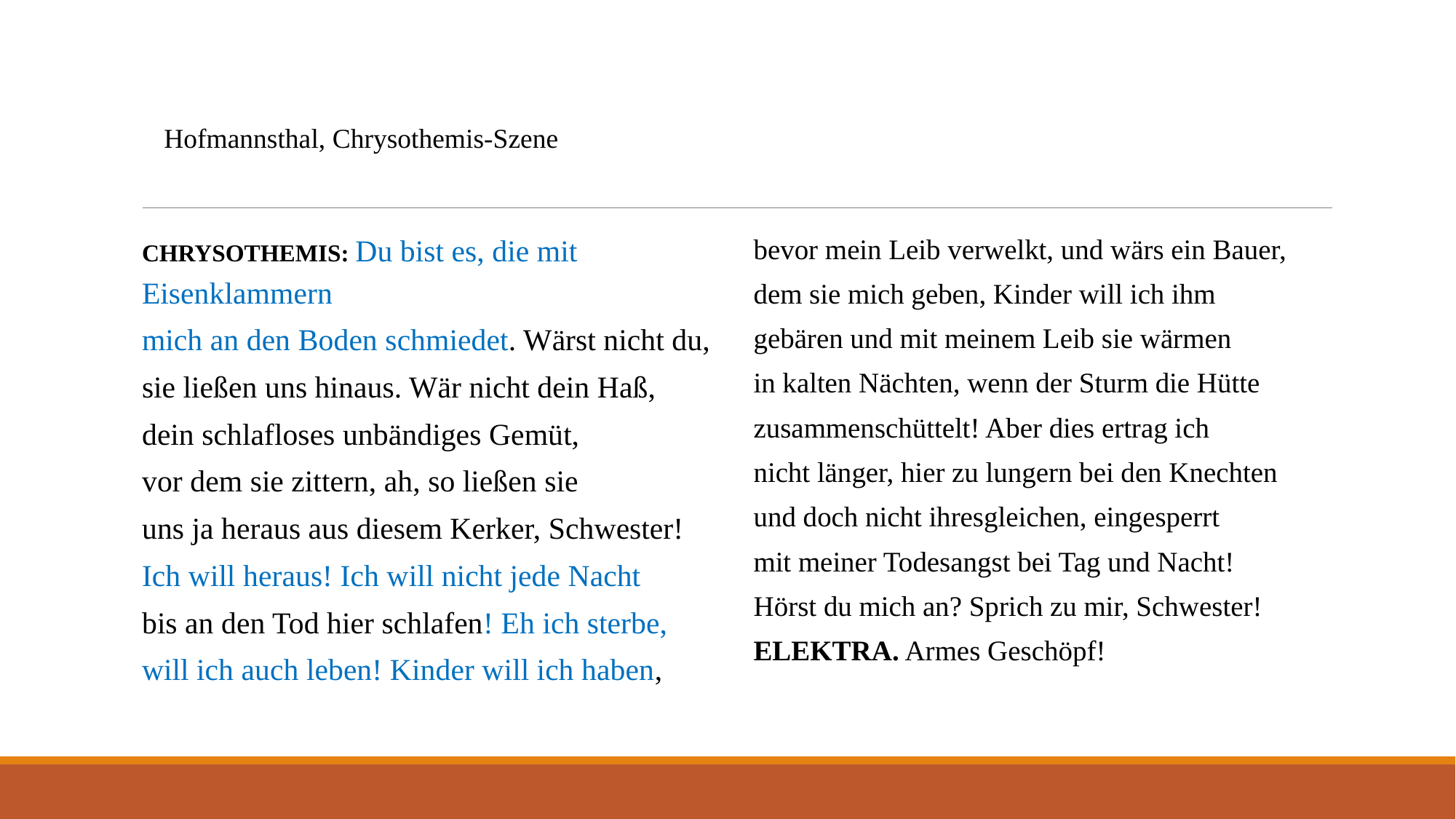

#
Hofmannsthal, Chrysothemis-Szene
CHRYSOTHEMIS: Du bist es, die mit Eisenklammern
mich an den Boden schmiedet. Wärst nicht du,
sie ließen uns hinaus. Wär nicht dein Haß,
dein schlafloses unbändiges Gemüt,
vor dem sie zittern, ah, so ließen sie
uns ja heraus aus diesem Kerker, Schwester!
Ich will heraus! Ich will nicht jede Nacht
bis an den Tod hier schlafen! Eh ich sterbe,
will ich auch leben! Kinder will ich haben,

bevor mein Leib verwelkt, und wärs ein Bauer,
dem sie mich geben, Kinder will ich ihm
gebären und mit meinem Leib sie wärmen
in kalten Nächten, wenn der Sturm die Hütte
zusammenschüttelt! Aber dies ertrag ich
nicht länger, hier zu lungern bei den Knechten
und doch nicht ihresgleichen, eingesperrt
mit meiner Todesangst bei Tag und Nacht!
Hörst du mich an? Sprich zu mir, Schwester!
ELEKTRA. Armes Geschöpf!